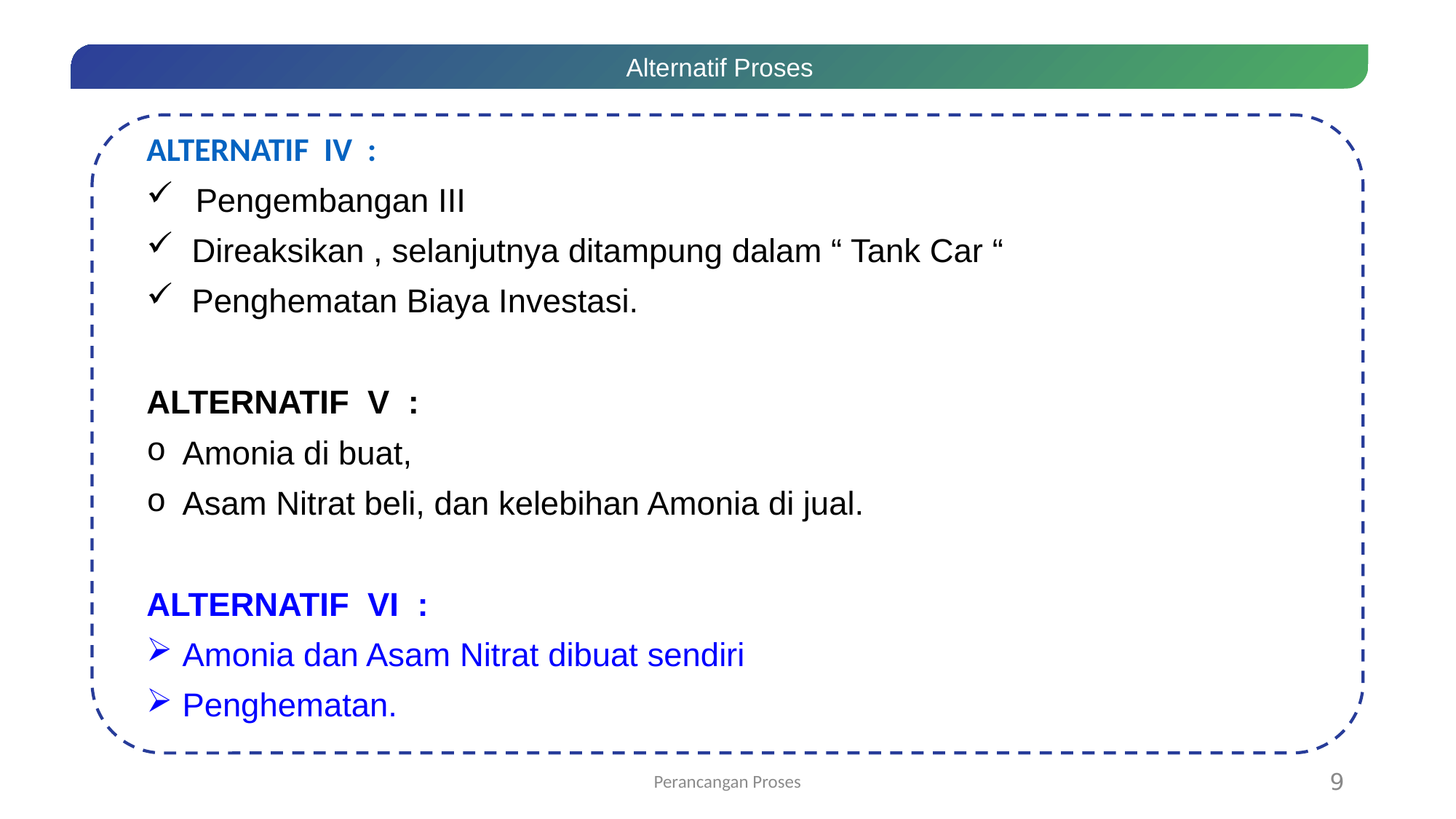

Alternatif Proses

ALTERNATIF  IV  :
   Pengembangan III
  Direaksikan , selanjutnya ditampung dalam “ Tank Car “
  Penghematan Biaya Investasi.

ALTERNATIF  V  :
 Amonia di buat,
 Asam Nitrat beli, dan kelebihan Amonia di jual.

ALTERNATIF  VI  :
 Amonia dan Asam Nitrat dibuat sendiri
 Penghematan.

Perancangan Proses
9